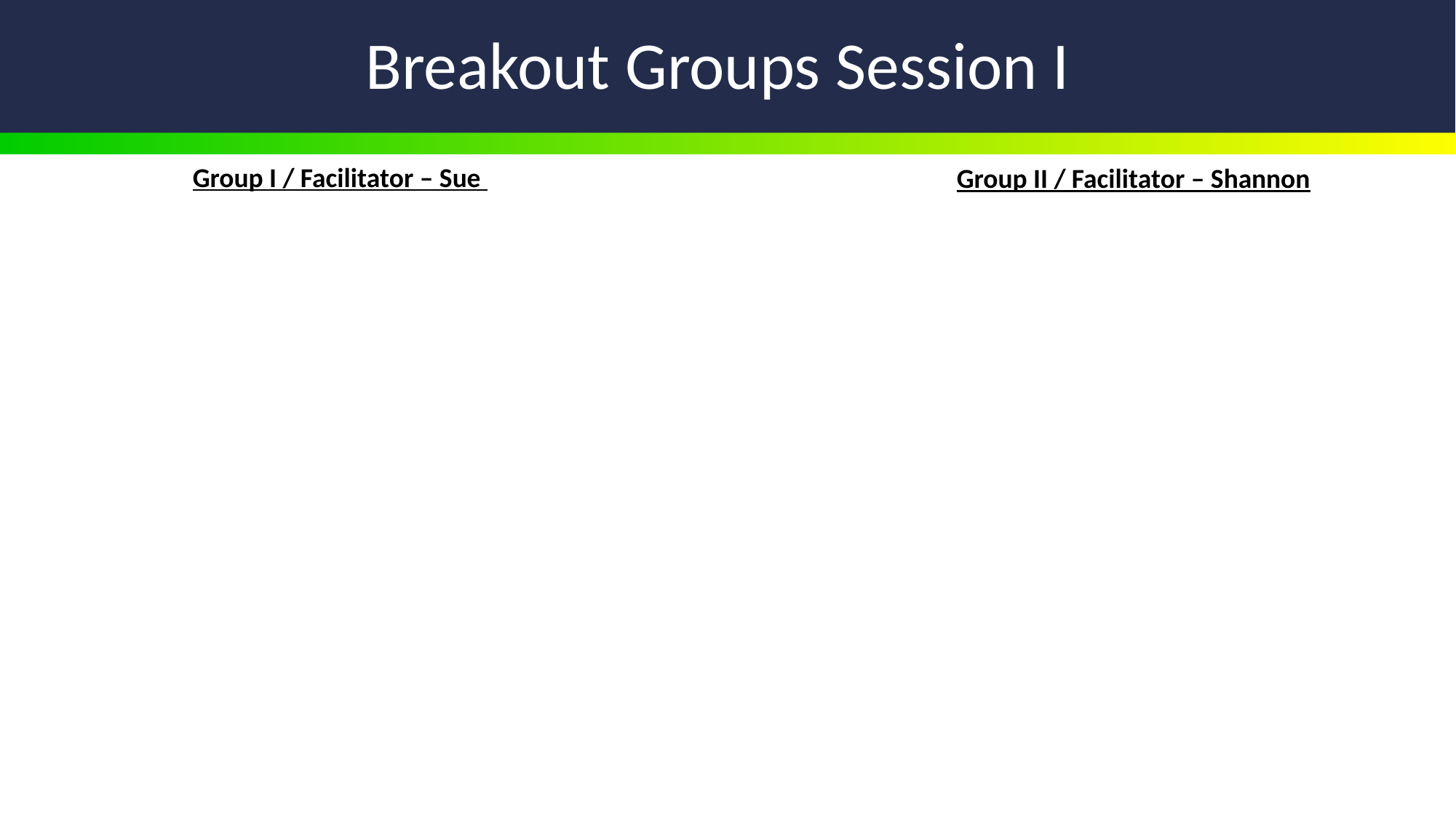

# Breakout Groups Session I
Group I / Facilitator – Sue

Group II / Facilitator – Shannon